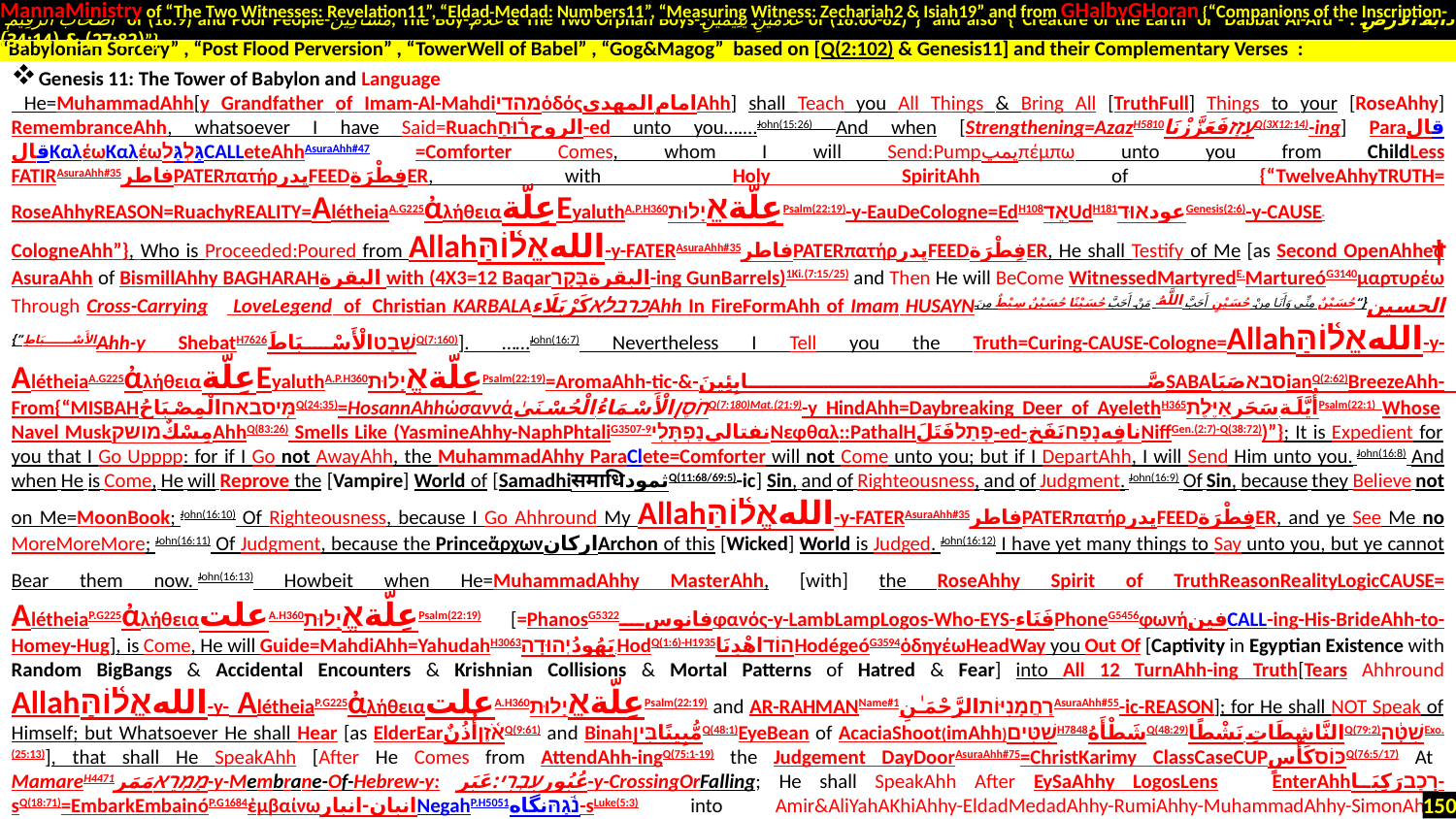

MannaMinistry of “The Two Witnesses: Revelation11”, “Eldad-Medad: Numbers11”, “Measuring Witness: Zechariah2 & Isiah19” and from GHalbyGHoran {“Companions of the Inscription-
 أَصْحَابَ الرَّقِيمِ  of (18:9) and Poor People-مَسَاكِينَ, The Boy-غُلَامُ & The Two Orphan Boys-غُلَامَيْنِ يَتِيمَيْنِ of (18:60-82)”}  and also  {“Creature of the Earth  or  Dabbat Al-Ard - دَابَّةُ الْأَرْضِ : (27:82) & (34:14)”}

Genesis 11: The Tower of Babylon and Language
 He=MuhammadAhh[y Grandfather of Imam-Al-Mahdiמהדיὁδόςامام المهديAhh] shall Teach you All Things & Bring All [TruthFull] Things to your [RoseAhhy] RemembranceAhh, whatsoever I have Said=Ruachالروحר֫וּחַ-ed unto you….…John(15:26)  And when [Strengthening=AzazH5810עָזַזفَعَزَّزْنَاQ(3X12:14)-ing] Paraقال قالΚαλέωΚαλέωגַּלְגַּלCALLeteAhhAsuraAhh#47 =Comforter Comes, whom I will Send:Pumpپمپπέμπω unto you from ChildLess FATIRAsuraAhh#35فاطرPATERπατήρپدرFEEDفِطْرَةER, with Holy SpiritAhh of {“TwelveAhhyTRUTH= RoseAhhyREASON=RuachyREALITY=AlétheiaA.G225ἀλήθειαعِلّةEyaluthA.P.H360عِلّةאֱיָלוּתPsalm(22:19)-y-EauDeCologne=EdH108אֵדUdH181عودאוּדGenesis(2:6)-y-CAUSE-CologneAhh”}, Who is Proceeded:Poured from Allahاللهאֱל֫וֹהַּ-y-FATERAsuraAhh#35فاطرPATERπατήρپدرFEEDفِطْرَةER, He shall Testify of Me [as Second OpenAhhed AsuraAhh of BismillAhhy BAGHARAHالبقرة with (4X3=12 Baqarالبقرةבָּקָר-ing GunBarrels)1Ki.(7:15/25) and Then He will BeCome WitnessedMartyredE.MartureóG3140μαρτυρέω Through Cross-Carrying .  LoveLegend  of  Christian KARBALAכרבלאكَرْبَلَاء‎Ahh In FireFormAhh of Imam HUSAYNالحسين{“حُسَيْنٌ مِنِّي وَأَنَا مِنْ حُسَيْنٍ أَحَبَّ اللَّهُ مَنْ أَحَبَّ حُسَيْنًا حُسَيْنٌ سِبْطٌ مِنَ الأَسْبَاطِ”}Ahh-y ShebatH7626שְׁבַטالْأَسْبَاطَQ(7:160)]. ……John(16:7) Nevertheless I Tell you the Truth=Curing-CAUSE-Cologne=Allahاللهאֱל֫וֹהַּ-y-AlétheiaA.G225ἀλήθειαعِلّةEyaluthA.P.H360عِلّةאֱיָלוּתPsalm(22:19)=AromaAhh-tic-&-صَّابِئِينَSABAסבאصَبَاianQ(2:62)BreezeAhh-From{“MISBAHמּ֤יסבאחالْمِصْبَاحُQ(24:35)=HosannAhhὡσαννάחֹסֶן.الْأَسْمَاءُ الْحُسْنَىٰQ(7:180)Mat.(21:9)-y HindAhh=Daybreaking Deer of AyelethH365أُيَّلَة سَحَرאַיֶּלֶתPsalm(22:1) Whose Navel MuskمِسْكٌמושקAhhQ(83:26) Smells Like (YasmineAhhy-NaphPhtaliG3507-9نفتاليנַפְתָּלִיΝεφθαλ::PathalHפָתַלفَتَلَ-ed-:نافِهנָפַחنَفَخNiffGen.(2:7)-Q(38:72))”}; It is Expedient for you that I Go Upppp: for if I Go not AwayAhh, the MuhammadAhhy ParaClete=Comforter will not Come unto you; but if I DepartAhh, I will Send Him unto you. John(16:8) And when He is Come, He will Reprove the [Vampire] World of [SamadhiसमाधिثمودQ(11:68/69:5)-ic] Sin, and of Righteousness, and of Judgment. John(16:9) Of Sin, because they Believe not on Me=MoonBook; John(16:10) Of Righteousness, because I Go Ahhround My Allahاللهאֱל֫וֹהַּ-y-FATERAsuraAhh#35فاطرPATERπατήρپدرFEEDفِطْرَةER, and ye See Me no MoreMoreMore; John(16:11) Of Judgment, because the PrinceἄρχωνارکانArchon of this [Wicked] World is Judged. John(16:12) I have yet many things to Say unto you, but ye cannot Bear them now. John(16:13) Howbeit when He=MuhammadAhhy MasterAhh, [with] the RoseAhhy Spirit of TruthReasonRealityLogicCAUSE= AlétheiaP.G225ἀλήθειαعلتA.H360عِلّةאֱיָלוּתPsalm(22:19) [=PhanosG5322فانوسφανός-y-LambLampLogos-Who-EYS-فَنَاءPhoneG5456φωνήفینCALL-ing-His-BrideAhh-to-Homey-Hug], is Come, He will Guide=MahdiAhh=YahudahH3063يَهُودُיְהוּדָה-HodQ(1:6)-H1935הוֹדاهْدِنَاHodégeóG3594ὁδηγέωHeadWay you Out Of [Captivity in Egyptian Existence with Random BigBangs & Accidental Encounters & Krishnian Collisions & Mortal Patterns of Hatred & Fear] into All 12 TurnAhh-ing Truth[Tears Ahhround Allahاللهאֱל֫וֹהַּ-y- AlétheiaP.G225ἀλήθειαعلتA.H360عِلّةאֱיָלוּתPsalm(22:19) and AR-RAHMANName#1רַחֲמָנִיּוֹתالرَّحْمَـٰنِAsuraAhh#55-ic-REASON]; for He shall NOT Speak of Himself; but Whatsoever He shall Hear [as ElderEarאֹ֫זֶןأُذُنٌQ(9:61) and BinahمُّبِينًاבִּיןQ(48:1)EyeBean of AcaciaShoot(imAhh)שִׁטִּיםH7848شَطْأَهُQ(48:29)النَّاشِطَاتِ نَشْطًاQ(79:2)שִׁטָּ֔הExo.(25:13)], that shall He SpeakAhh [After He Comes from AttendAhh-ingQ(75:1-19) the Judgement DayDoorAsuraAhh#75=ChristKarimy ClassCaseCUPכּוֹסكَأْسٍQ(76:5/17) At MamareH4471מַמְרֵאمَمَر-y-Membrane-Of-Hebrew-y: عُبُورעִבְרִי:عَبَر-y-CrossingOrFalling; He shall SpeakAhh After EySaAhhy LogosLens   EnterAhhרָכַבرَكِبَا-sQ(18:71)=EmbarkEmbainóP.G1684ἐμβαίνωانبان-انبارNegahP.H5051נֹ֫גַהּنگاه-sLuke(5:3) into Amir&AliYahAKhiAhhy-EldadMedadAhhy-RumiAhhy-MuhammadAhhy-SimonAhhy Waterskin=HeartBoatyMerkabaA.H4817מֶרְכָּבرَكِبَاQ(18:71)=PloionP.G4143πλοῖονپیلهLuke(5:3)= FrightenedVessel:AshamedSufiSailingShipLuke(5:8):SephinahH5600סְפִינָהQ(18:71,79/31:31)=فَإِذَا بَرِقَ الْبَصَرُTrilledTrolleyTentOfMeetingExo.(33:7);
“Babylonian Sorcery” , “Post Flood Perversion” , “TowerWell of Babel” , “Gog&Magog”  based on [Q(2:102) & Genesis11] and their Complementary Verses  :
†
150